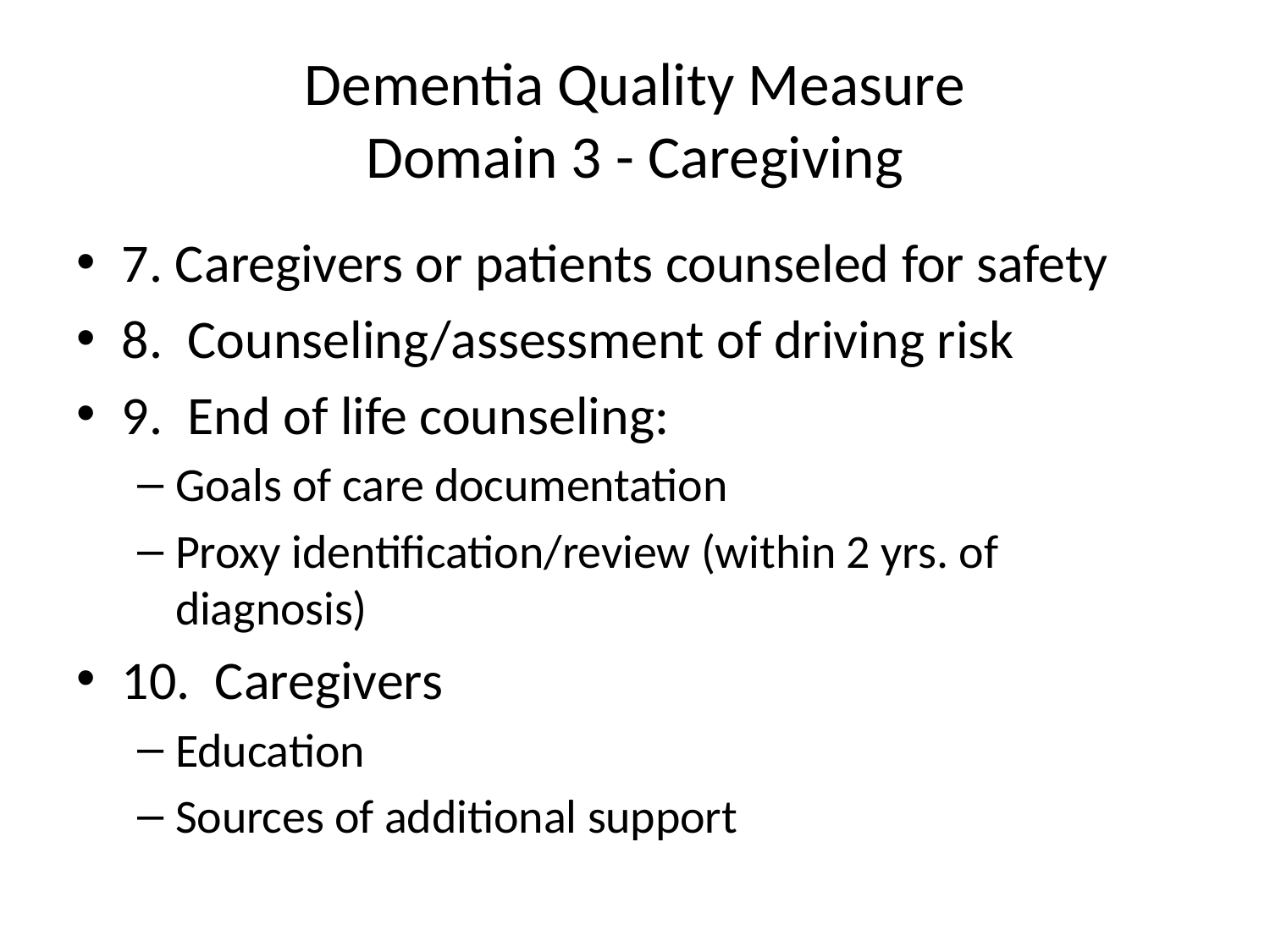

# Dementia Quality Measure Domain 3 - Caregiving
7. Caregivers or patients counseled for safety
8.  Counseling/assessment of driving risk
9.  End of life counseling:
Goals of care documentation
Proxy identification/review (within 2 yrs. of diagnosis)
10.  Caregivers
Education
Sources of additional support